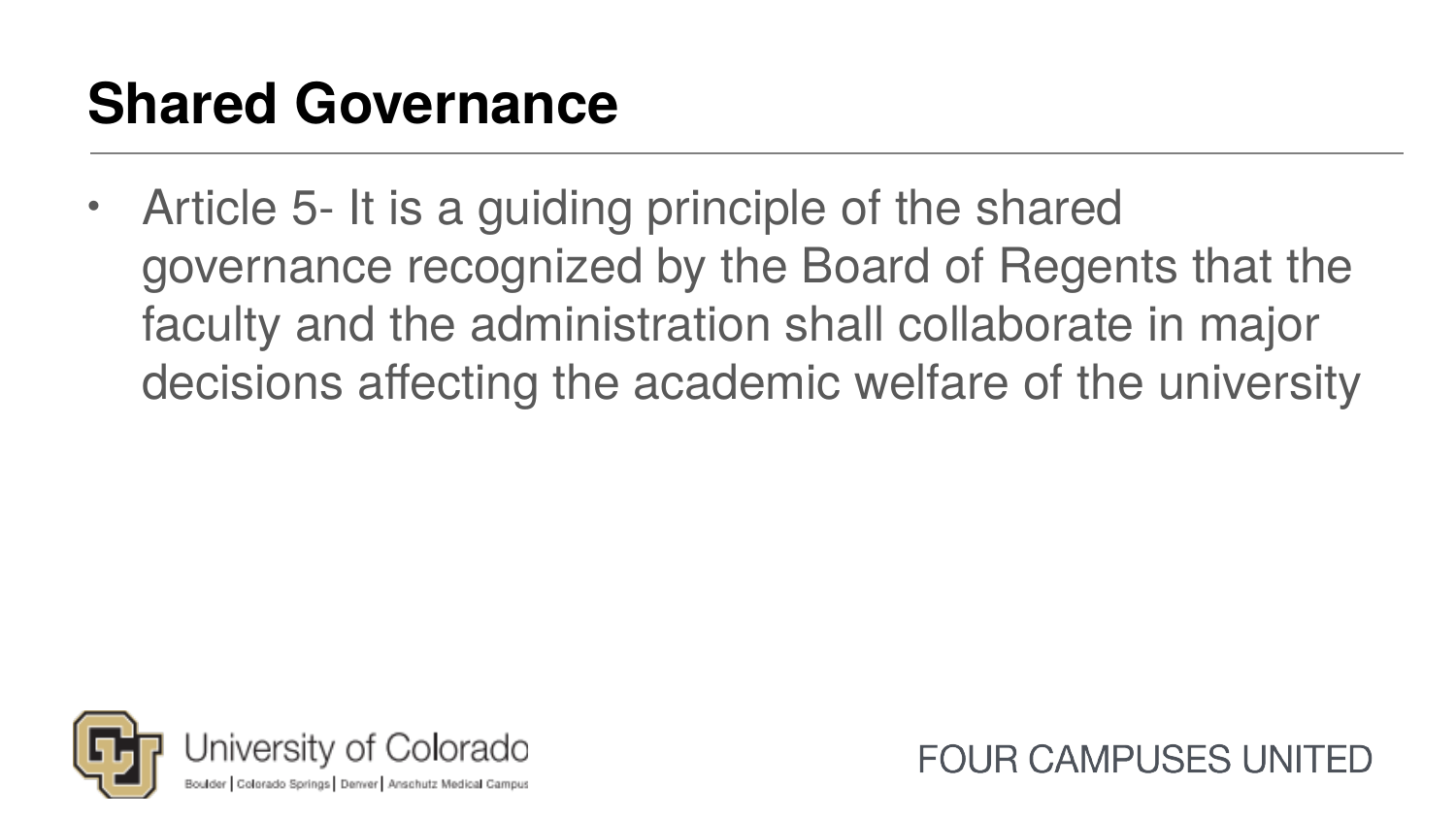

# Shared Governance
Article 5- It is a guiding principle of the shared governance recognized by the Board of Regents that the faculty and the administration shall collaborate in major decisions affecting the academic welfare of the university